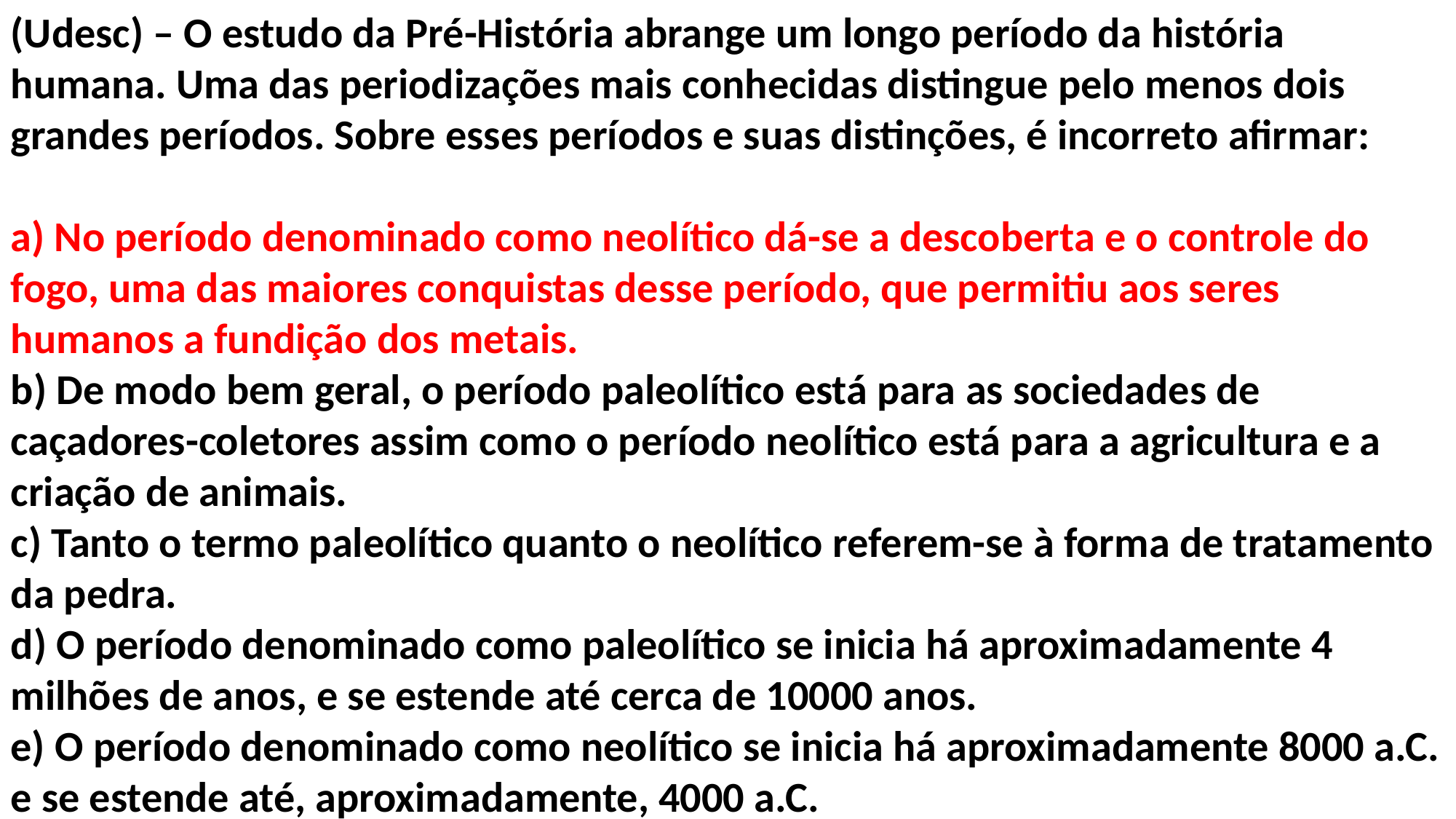

(Udesc) – O estudo da Pré-História abrange um longo período da história humana. Uma das periodizações mais conhecidas distingue pelo menos dois grandes períodos. Sobre esses períodos e suas distinções, é incorreto afirmar:

a) No período denominado como neolítico dá-se a descoberta e o controle do fogo, uma das maiores conquistas desse período, que permitiu aos seres humanos a fundição dos metais.
b) De modo bem geral, o período paleolítico está para as sociedades de caçadores-coletores assim como o período neolítico está para a agricultura e a criação de animais.
c) Tanto o termo paleolítico quanto o neolítico referem-se à forma de tratamento da pedra.
d) O período denominado como paleolítico se inicia há aproximadamente 4 milhões de anos, e se estende até cerca de 10000 anos.
e) O período denominado como neolítico se inicia há aproximadamente 8000 a.C. e se estende até, aproximadamente, 4000 a.C.